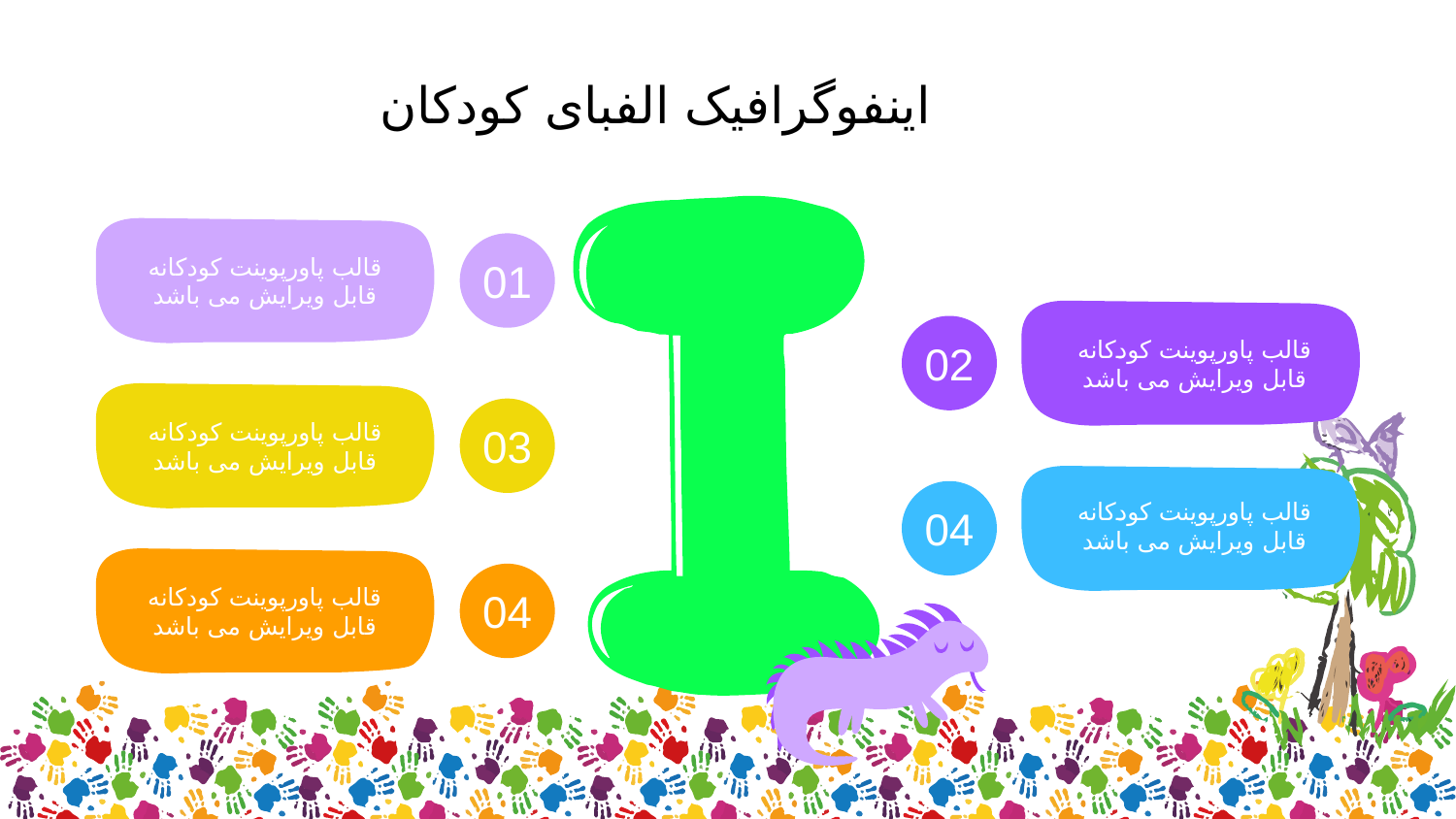

# اینفوگرافیک الفبای کودکان

01
قالب پاورپوینت کودکانه قابل ویرایش می باشد

02
قالب پاورپوینت کودکانه قابل ویرایش می باشد

03
قالب پاورپوینت کودکانه قابل ویرایش می باشد

04
قالب پاورپوینت کودکانه قابل ویرایش می باشد

04
قالب پاورپوینت کودکانه قابل ویرایش می باشد